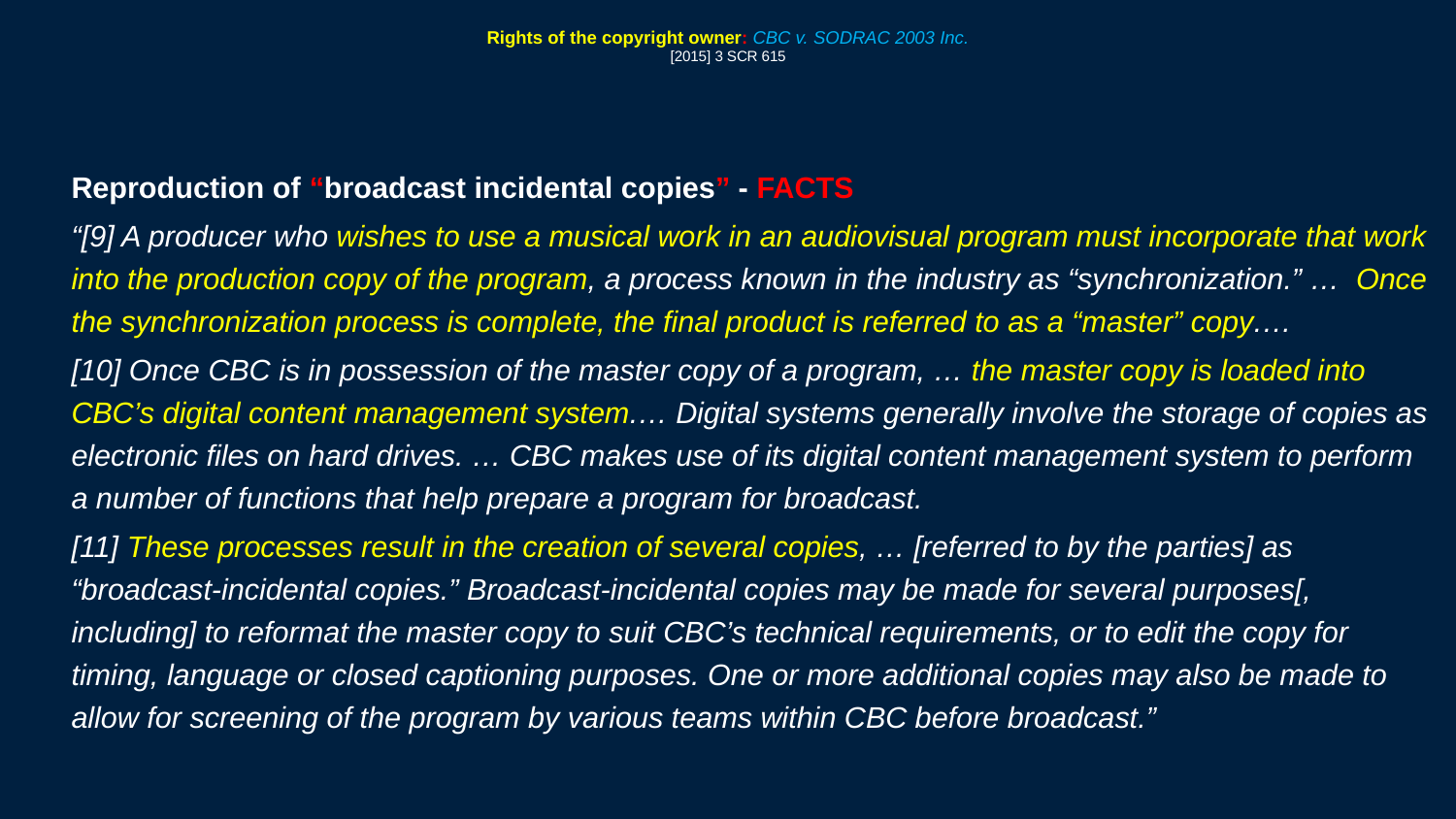

182
# Rights of the copyright owner: CBC v. SODRAC 2003 Inc. [2015] 3 SCR 615
Reproduction of “broadcast incidental copies” - FACTS
“[9] A producer who wishes to use a musical work in an audiovisual program must incorporate that work into the production copy of the program, a process known in the industry as “synchronization.” …  Once the synchronization process is complete, the final product is referred to as a “master” copy.…
[10] Once CBC is in possession of the master copy of a program, … the master copy is loaded into CBC’s digital content management system.… Digital systems generally involve the storage of copies as electronic files on hard drives. … CBC makes use of its digital content management system to perform a number of functions that help prepare a program for broadcast.
[11] These processes result in the creation of several copies, … [referred to by the parties] as “broadcast-incidental copies.” Broadcast-incidental copies may be made for several purposes[, including] to reformat the master copy to suit CBC’s technical requirements, or to edit the copy for timing, language or closed captioning purposes. One or more additional copies may also be made to allow for screening of the program by various teams within CBC before broadcast.”